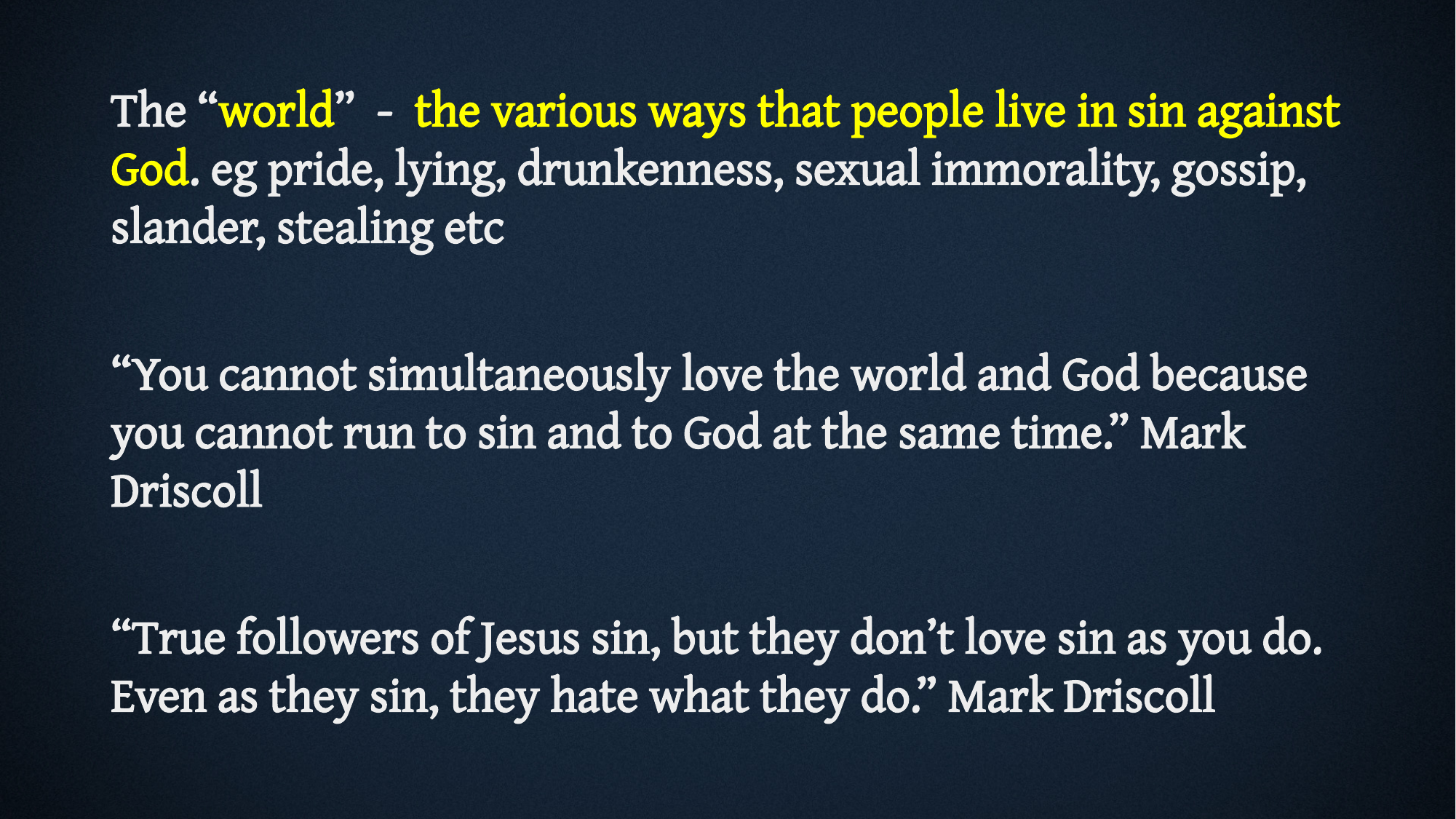

The “world”  -  the various ways that people live in sin against God. eg pride, lying, drunkenness, sexual immorality, gossip, slander, stealing etc

“You cannot simultaneously love the world and God because you cannot run to sin and to God at the same time.” Mark Driscoll

“True followers of Jesus sin, but they don’t love sin as you do. Even as they sin, they hate what they do.” Mark Driscoll